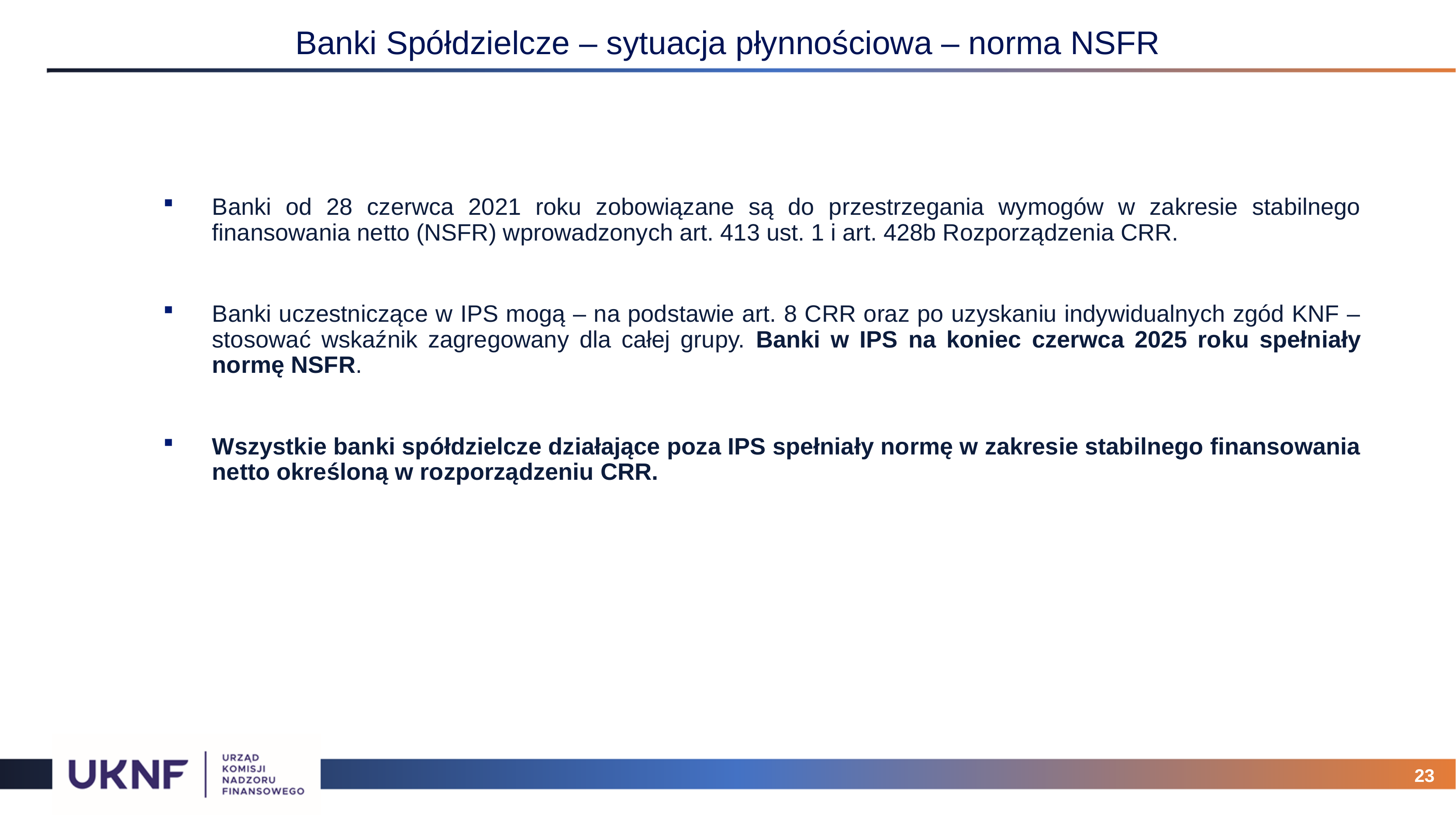

# Banki Spółdzielcze – sytuacja płynnościowa – norma NSFR
Banki od 28 czerwca 2021 roku zobowiązane są do przestrzegania wymogów w zakresie stabilnego finansowania netto (NSFR) wprowadzonych art. 413 ust. 1 i art. 428b Rozporządzenia CRR.

Banki uczestniczące w IPS mogą – na podstawie art. 8 CRR oraz po uzyskaniu indywidualnych zgód KNF – stosować wskaźnik zagregowany dla całej grupy. Banki w IPS na koniec czerwca 2025 roku spełniały normę NSFR.

Wszystkie banki spółdzielcze działające poza IPS spełniały normę w zakresie stabilnego finansowania netto określoną w rozporządzeniu CRR.